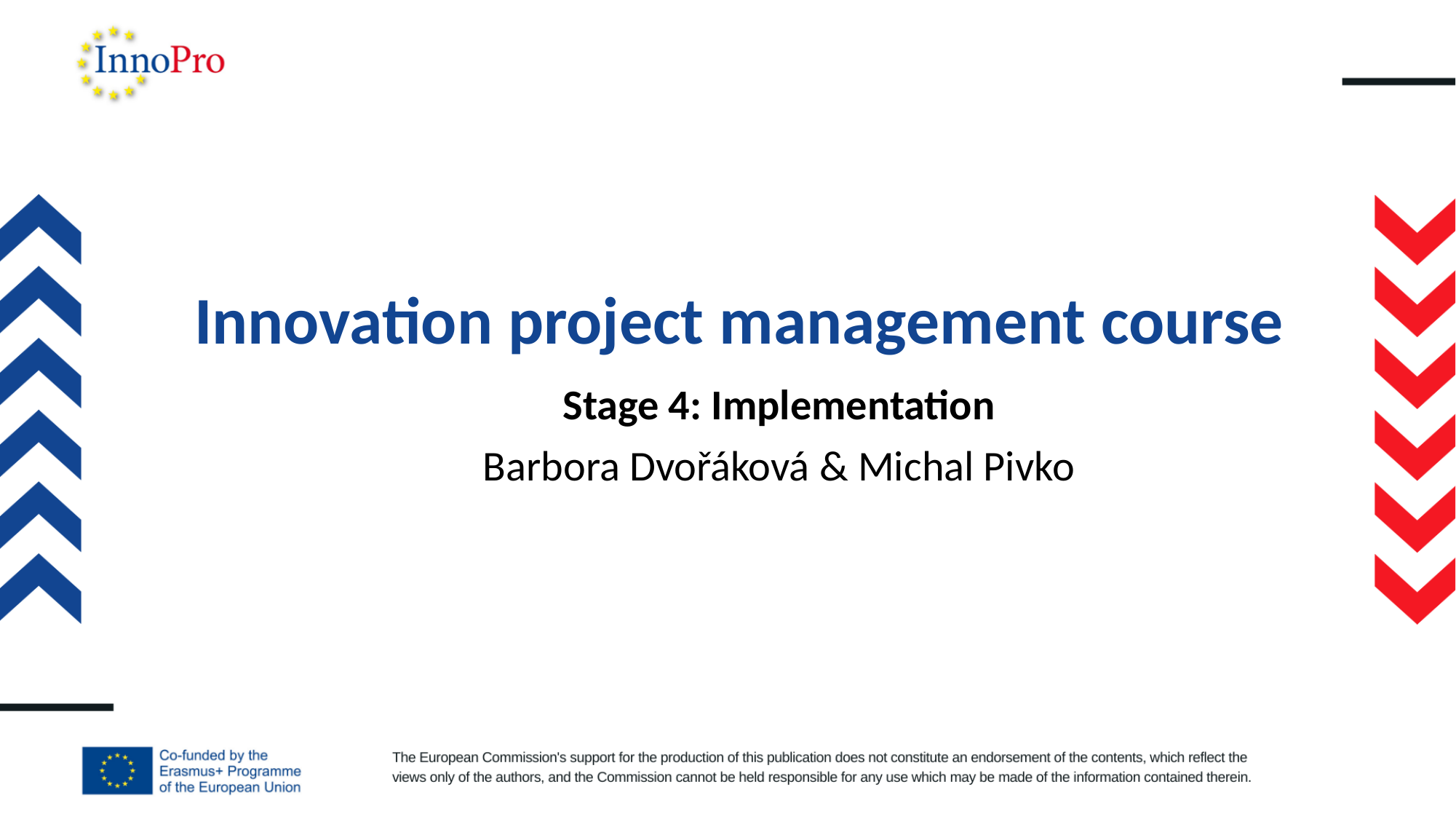

# Innovation project management course
Stage 4: Implementation
Barbora Dvořáková & Michal Pivko